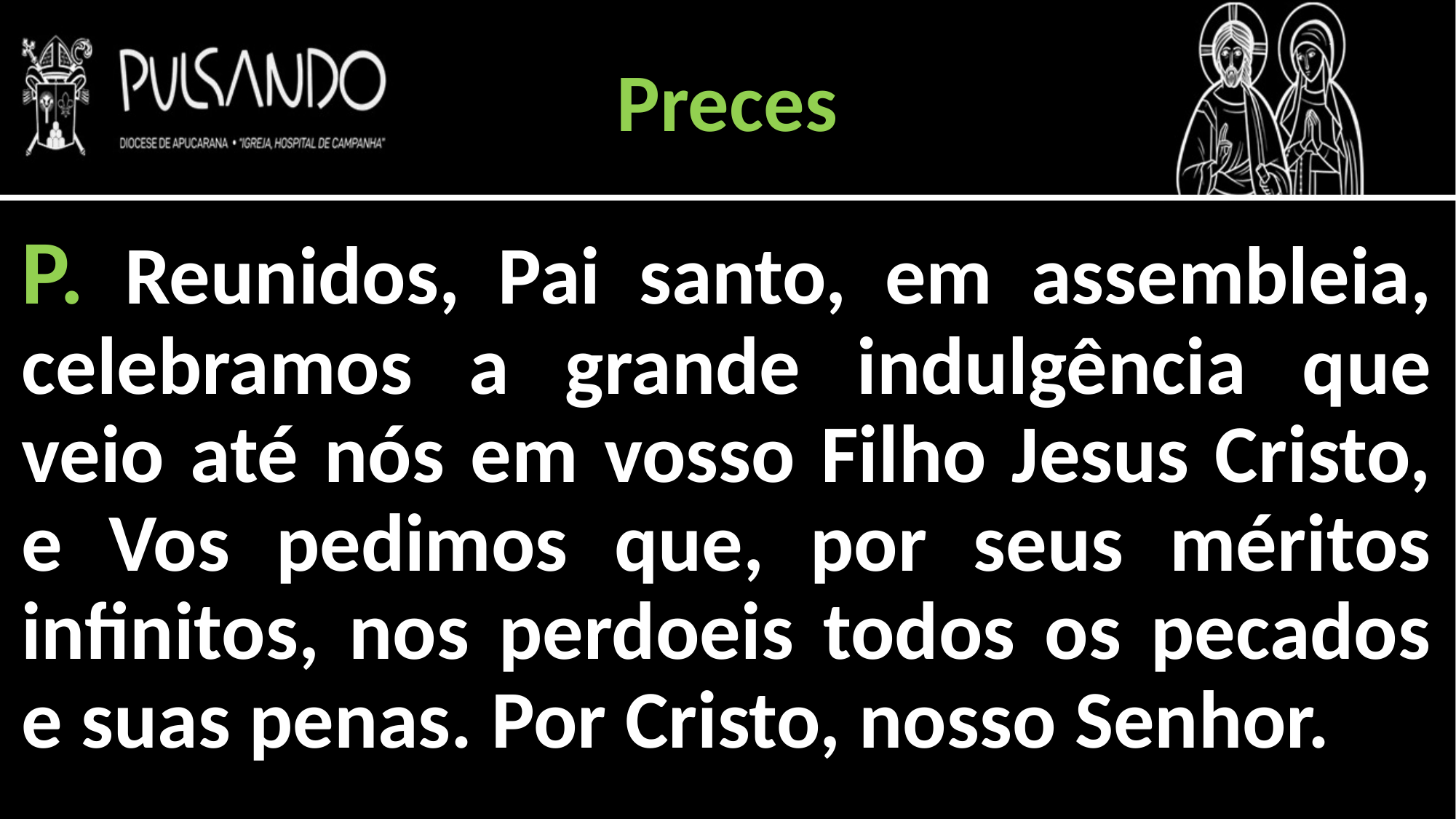

Preces
P. Reunidos, Pai santo, em assembleia, celebramos a grande indulgência que veio até nós em vosso Filho Jesus Cristo, e Vos pedimos que, por seus méritos infinitos, nos perdoeis todos os pecados e suas penas. Por Cristo, nosso Senhor.